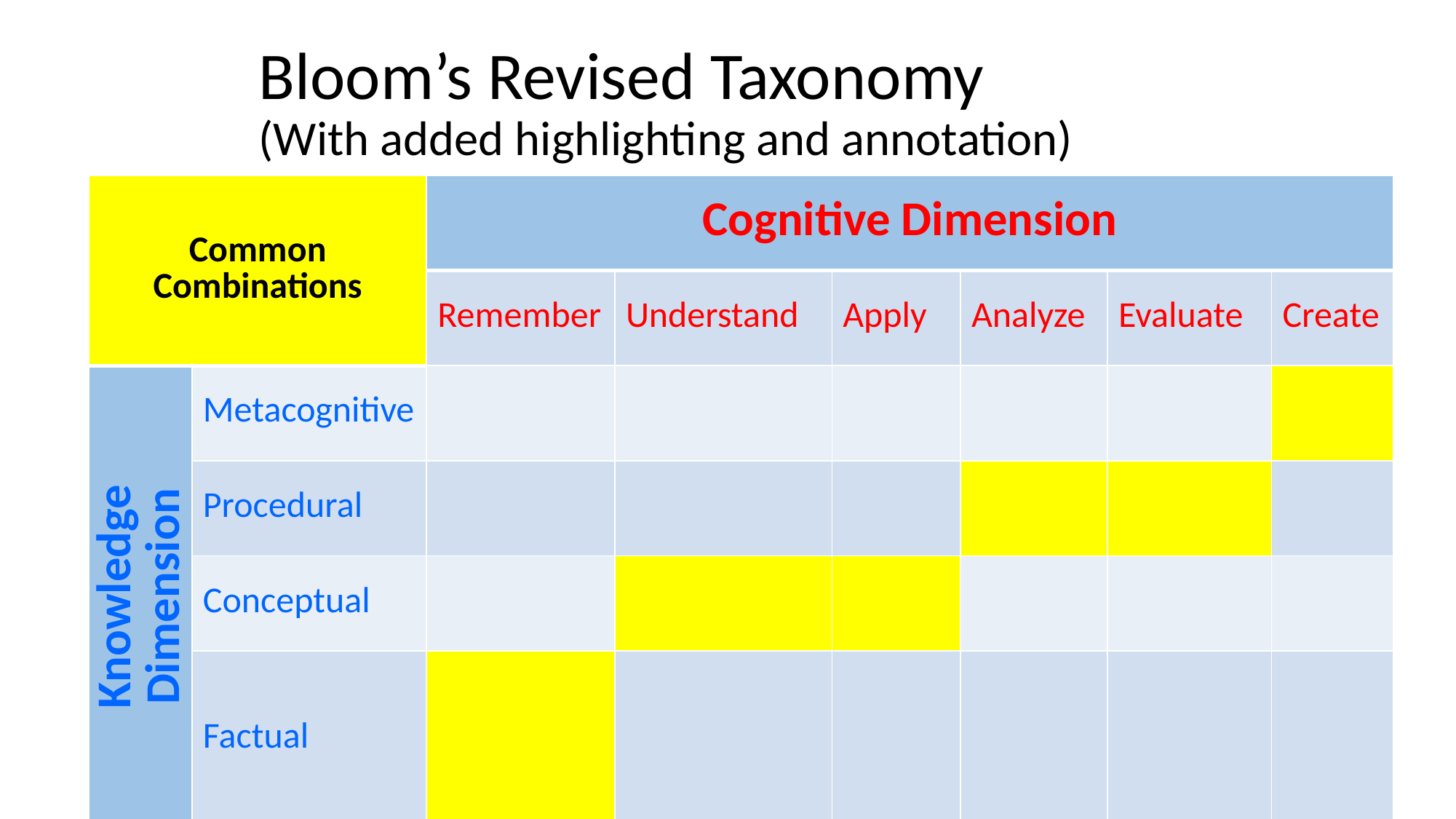

# Bloom’s Revised Taxonomy (With added highlighting and annotation)
| Common Combinations |  | Cognitive Dimension |  |  |  |  |  |
| --- | --- | --- | --- | --- | --- | --- | --- |
|  |  | Remember | Understand | Apply | Analyze | Evaluate | Create |
| Knowledge Dimension | Metacognitive |  |  |  |  |  |  |
|  | Procedural |  |  |  |  |  |  |
|  | Conceptual |  |  |  |  |  |  |
|  | Factual |  |  |  |  |  |  |
6